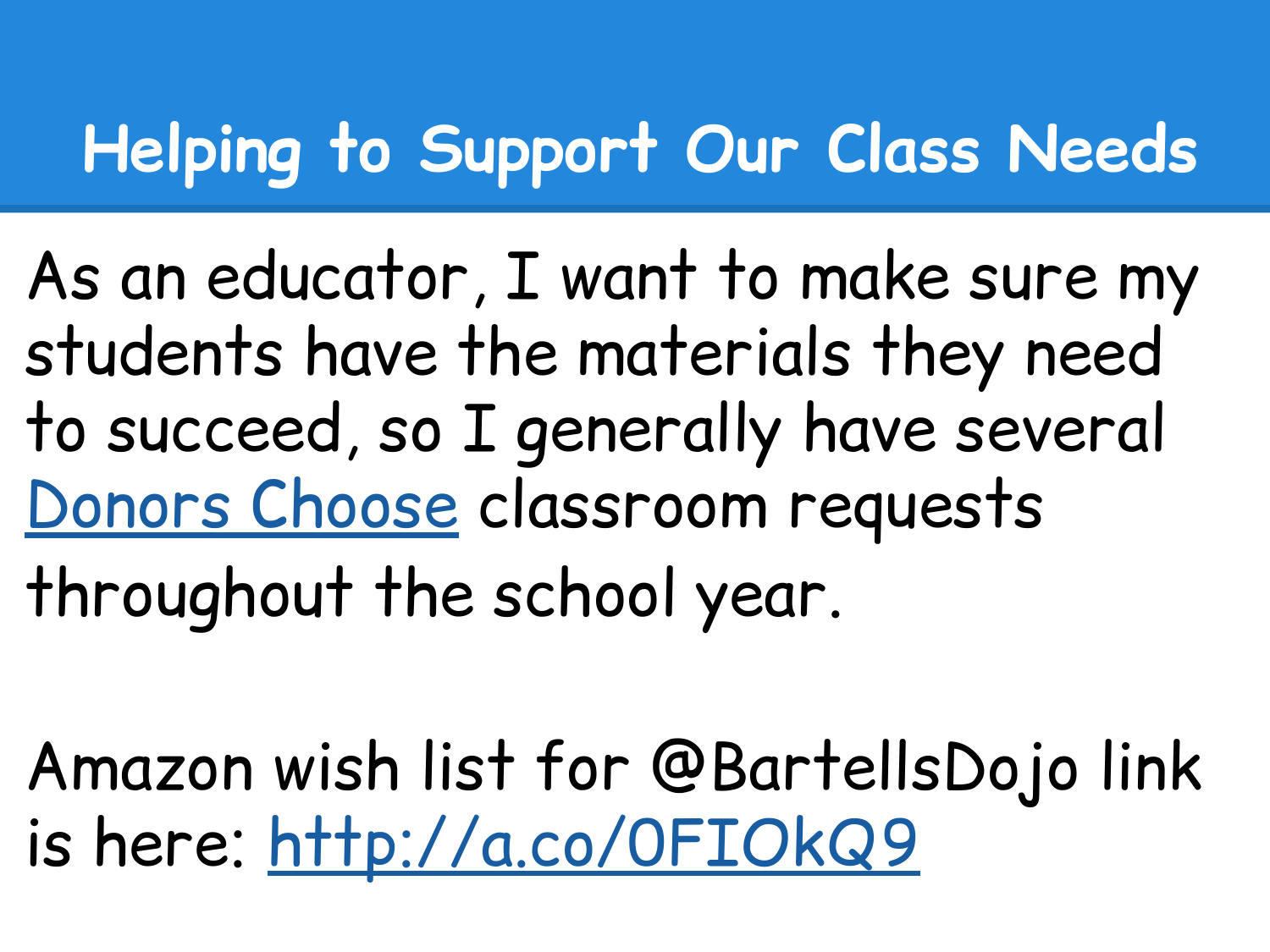

# Helping to Support Our Class Needs
As an educator, I want to make sure my students have the materials they need to succeed, so I generally have several Donors Choose classroom requests throughout the school year.

Amazon wish list for @BartellsDojo link is here: http://a.co/0FIOkQ9